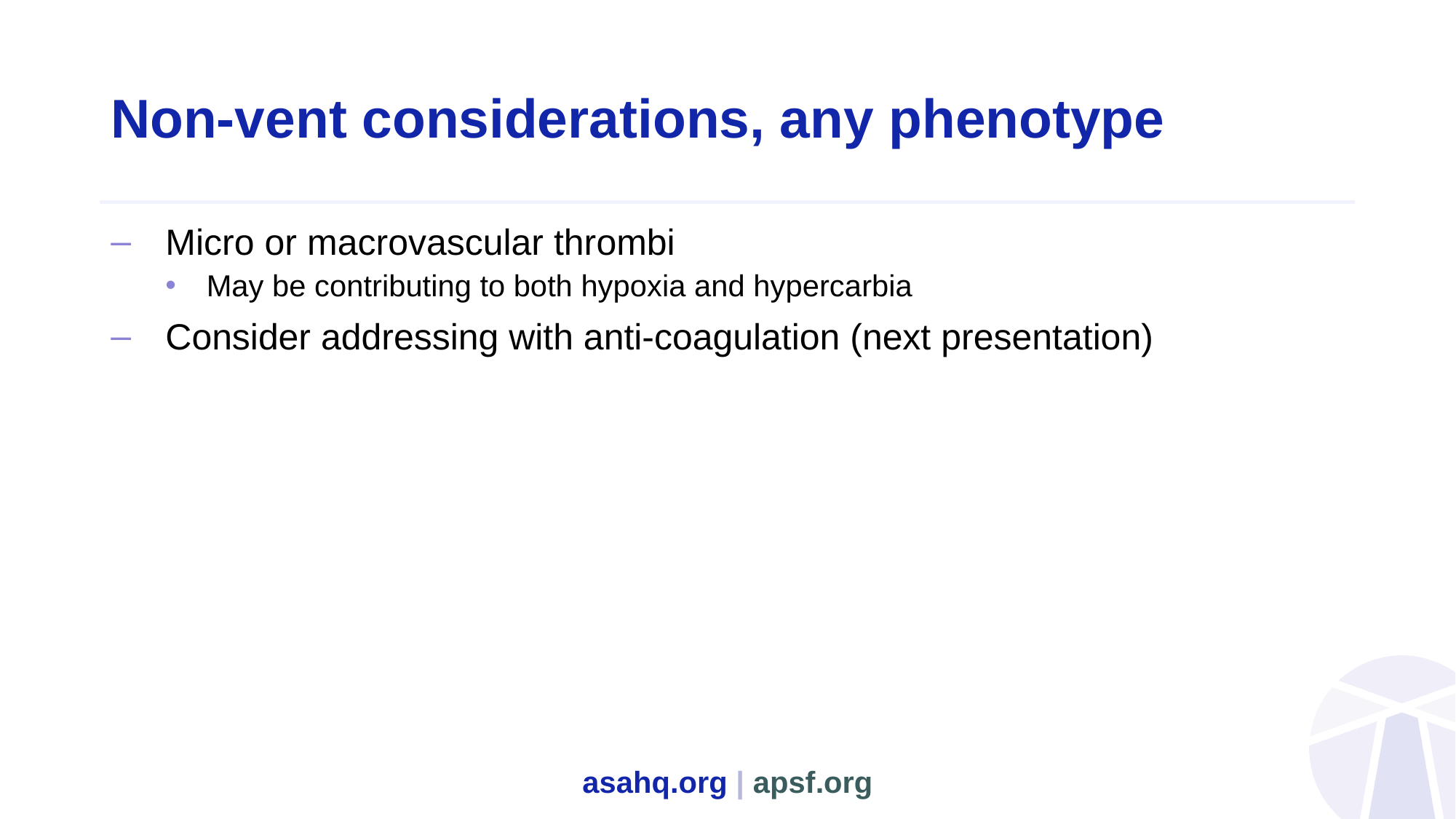

# Non-vent considerations, any phenotype
Micro or macrovascular thrombi
May be contributing to both hypoxia and hypercarbia
Consider addressing with anti-coagulation (next presentation)

asahq.org | apsf.org